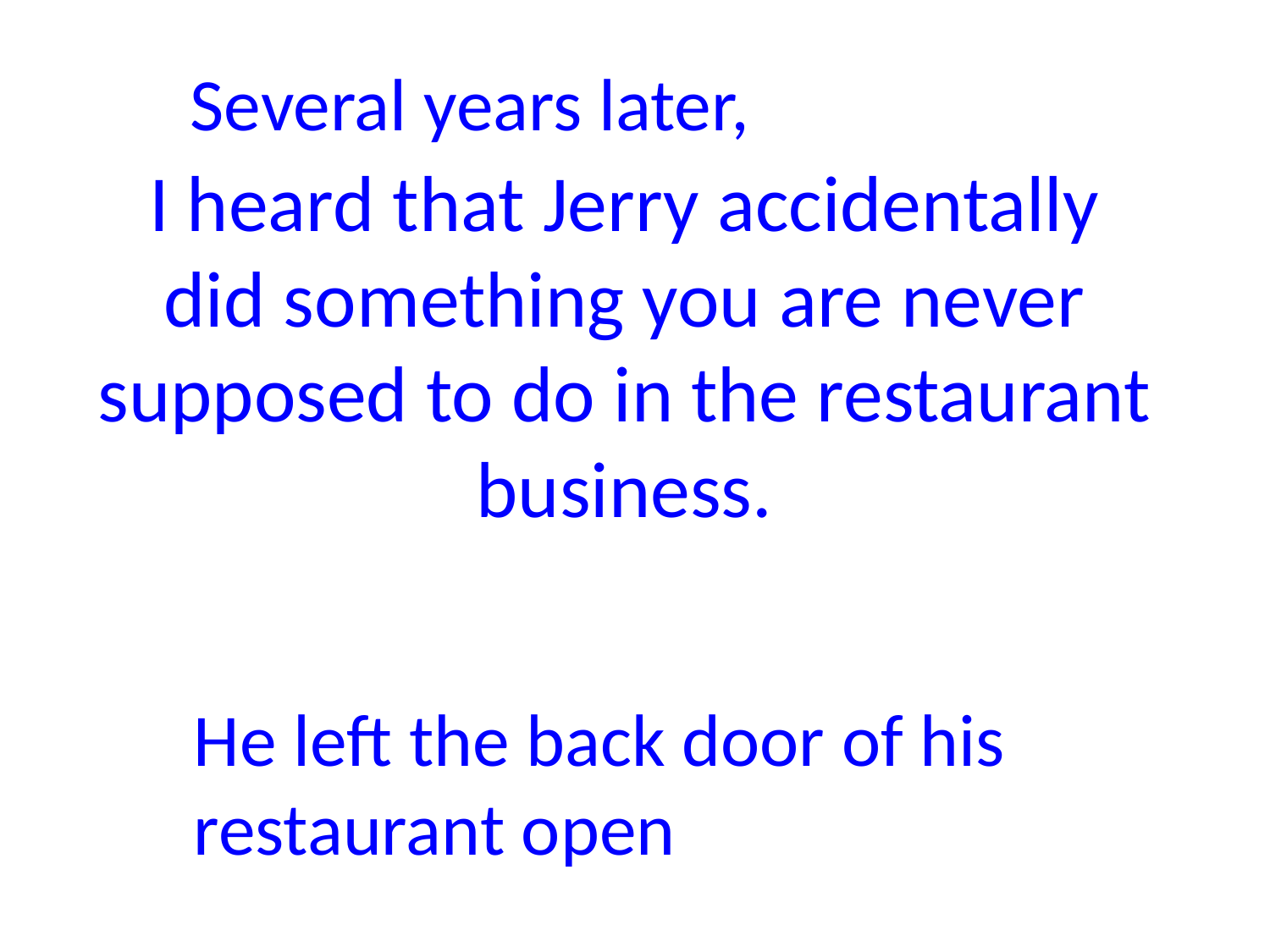

# Several years later,
I heard that Jerry accidentally did something you are never supposed to do in the restaurant business.
He left the back door of his restaurant open